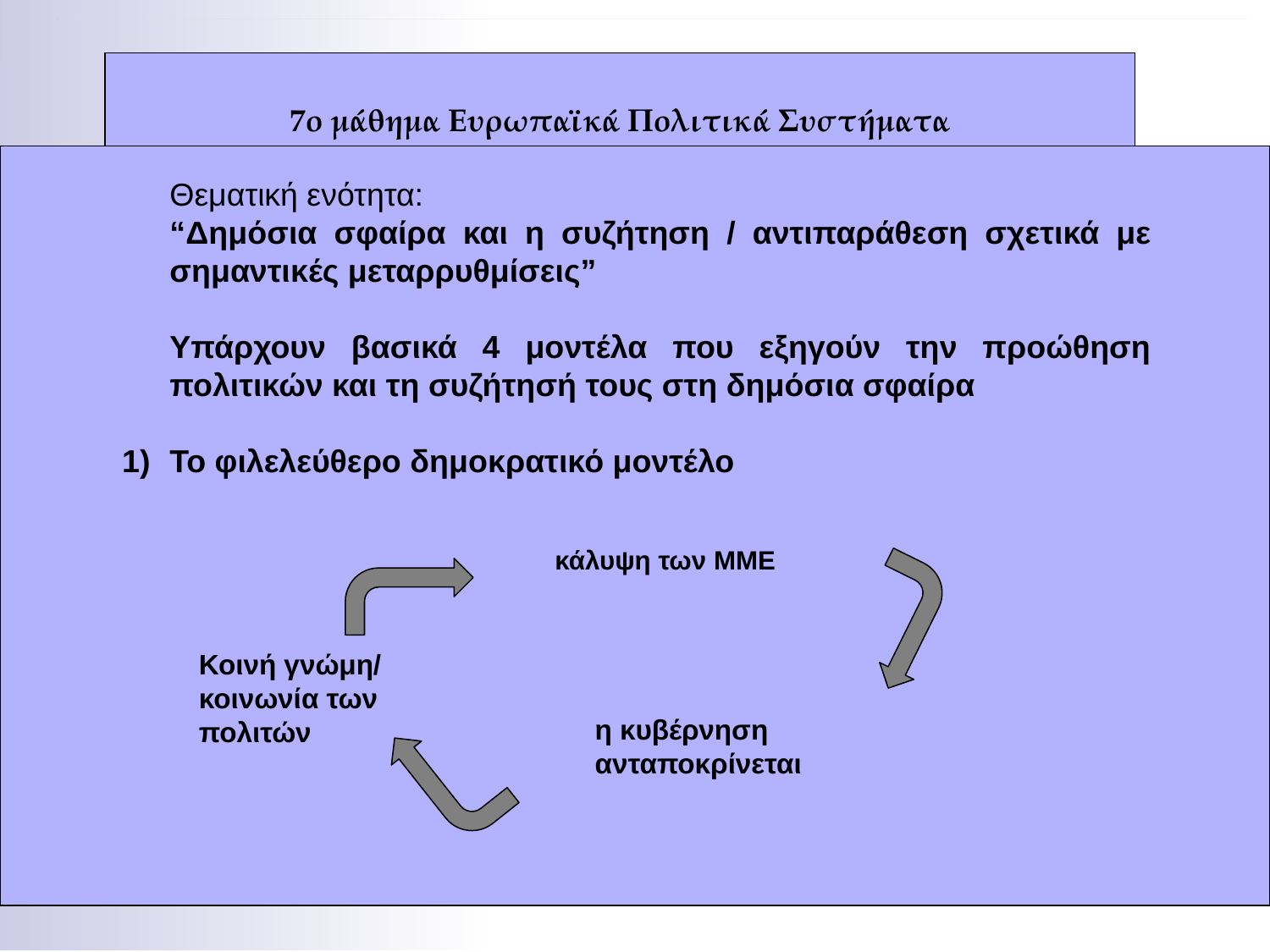

7ο μάθημα Ευρωπαϊκά Πολιτικά Συστήματα

Θεματική ενότητα:
“Δημόσια σφαίρα και η συζήτηση / αντιπαράθεση σχετικά με σημαντικές μεταρρυθμίσεις”

Υπάρχουν βασικά 4 μοντέλα που εξηγούν την προώθηση πολιτικών και τη συζήτησή τους στη δημόσια σφαίρα

Το φιλελεύθερο δημοκρατικό μοντέλο

κάλυψη των ΜΜΕ

Κοινή γνώμη/ κοινωνία των πολιτών
η κυβέρνηση ανταποκρίνεται